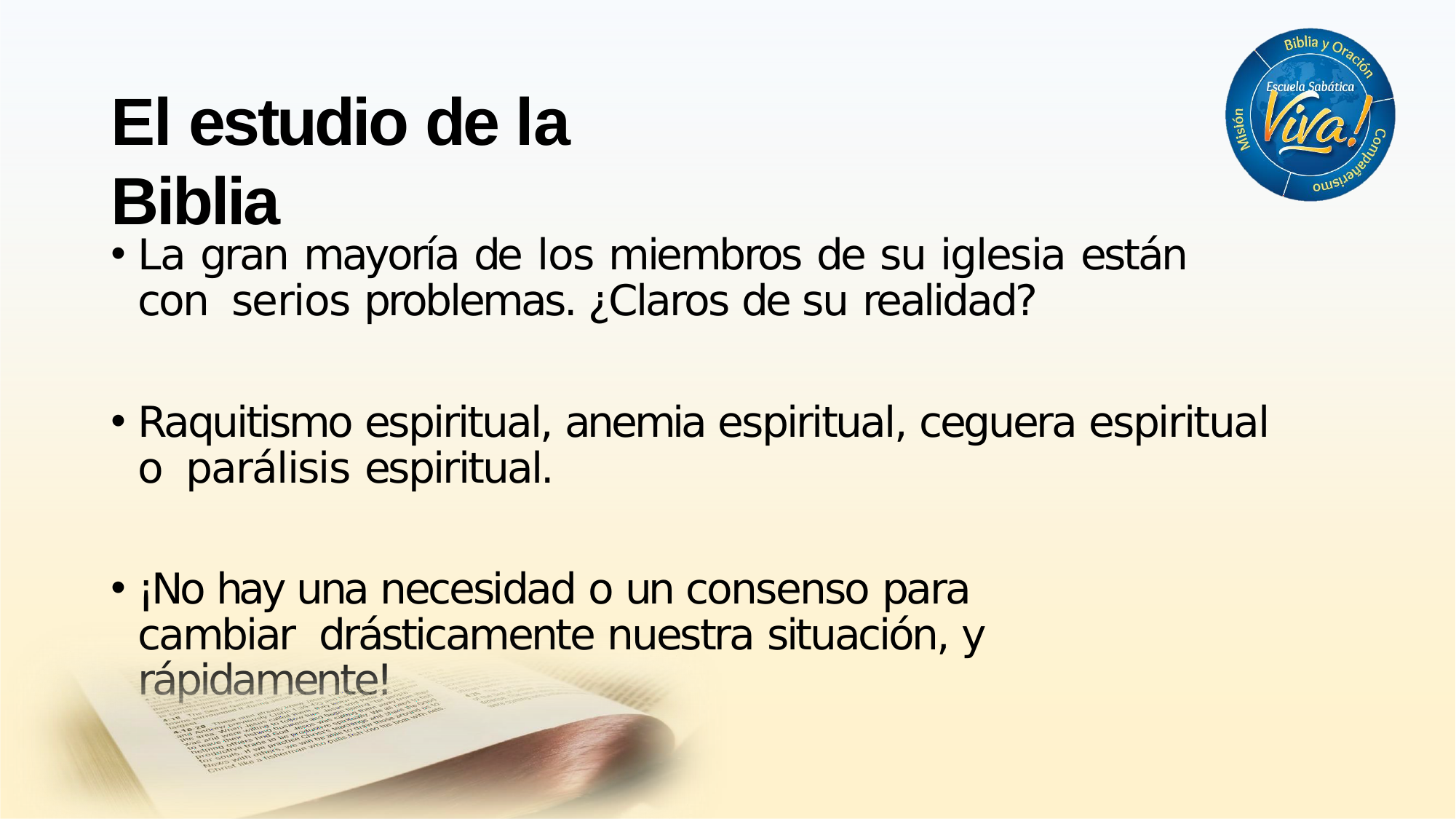

# El estudio de la Biblia
La gran mayoría de los miembros de su iglesia están con  serios problemas. ¿Claros de su realidad?

Raquitismo espiritual, anemia espiritual, ceguera espiritual o  parálisis espiritual.

¡No hay una necesidad o un consenso para cambiar  drásticamente nuestra situación, y rápidamente!